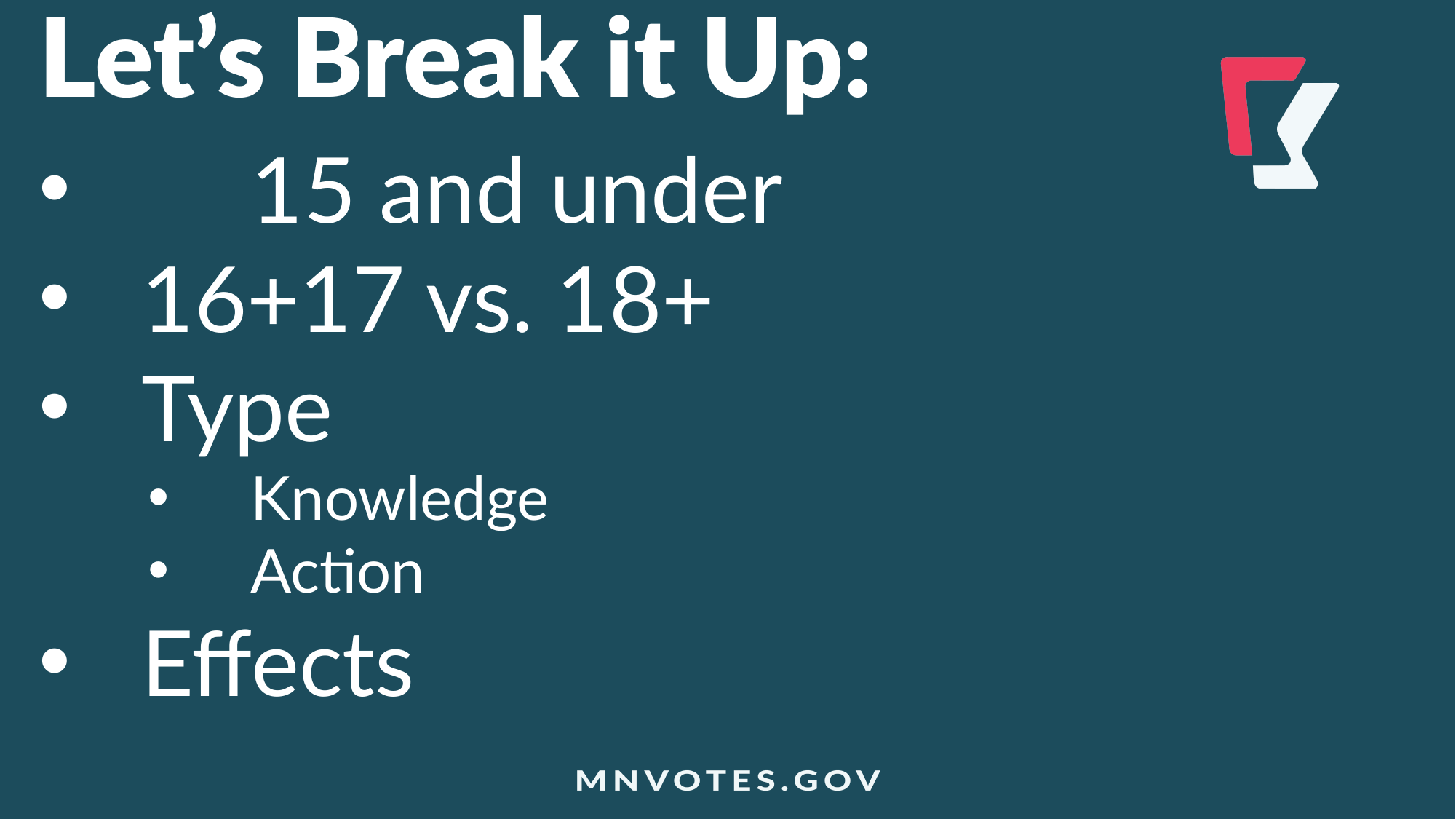

Let’s Break it Up:

	15 and under
16+17 vs. 18+
Type
Knowledge
Action
Effects